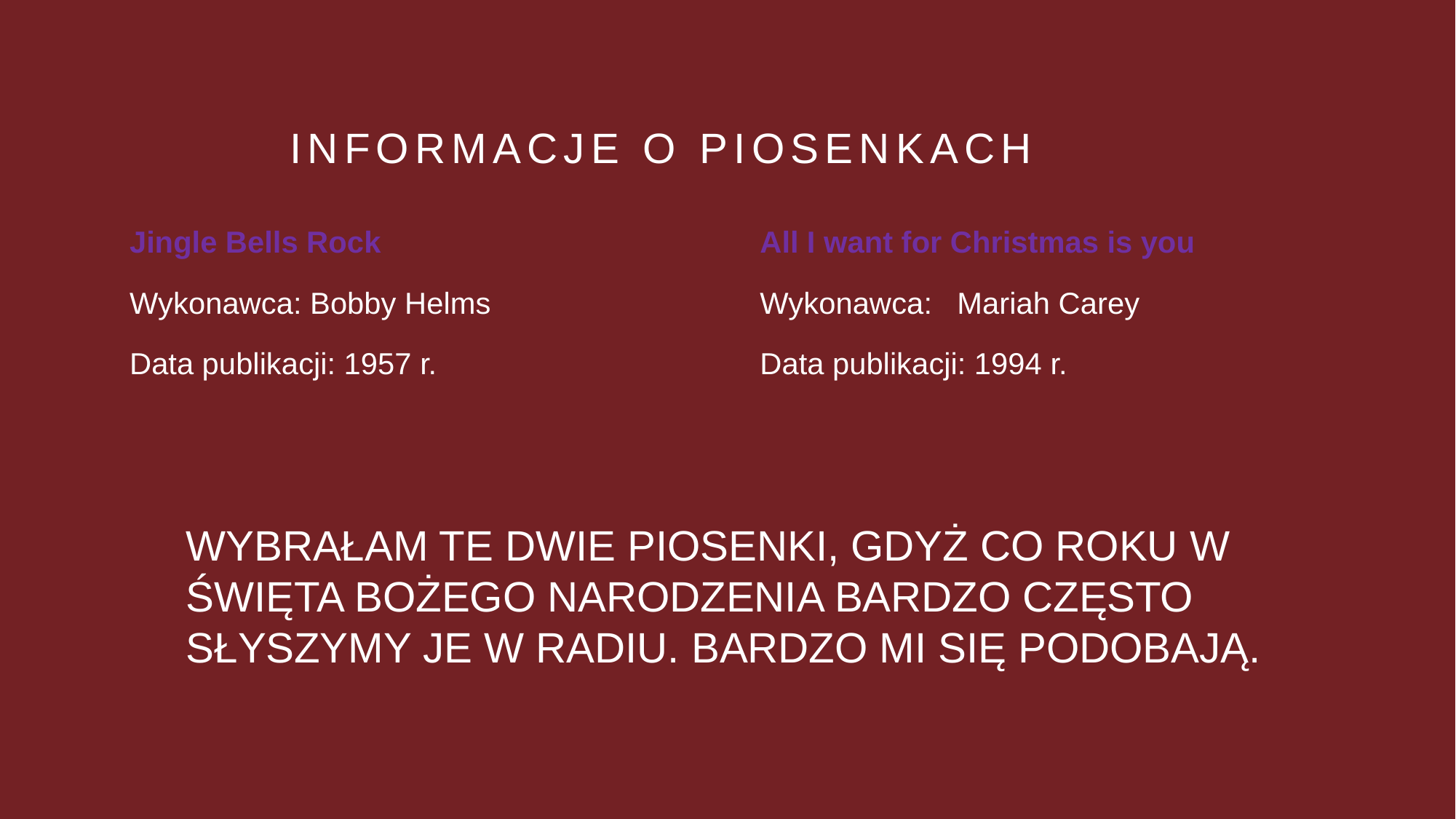

# INFORMACJE O PIOSENKACH
Jingle Bells Rock
Wykonawca: Bobby Helms
Data publikacji: 1957 r.
All I want for Christmas is you
Wykonawca:   Mariah Carey
Data publikacji: 1994 r.
WYBRAŁAM TE DWIE PIOSENKI, GDYŻ CO ROKU W ŚWIĘTA BOŻEGO NARODZENIA BARDZO CZĘSTO SŁYSZYMY JE W RADIU. BARDZO MI SIĘ PODOBAJĄ.